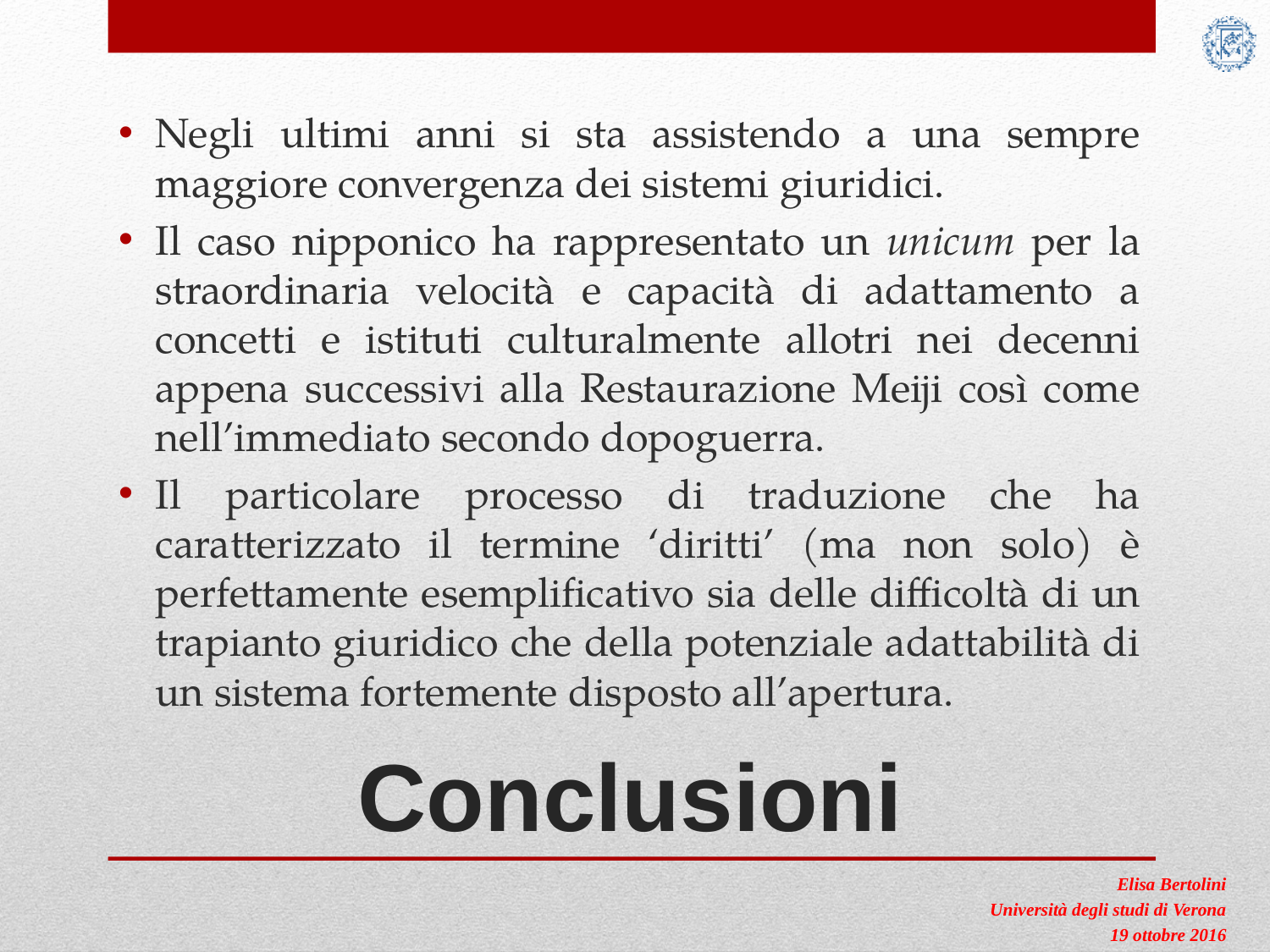

Negli ultimi anni si sta assistendo a una sempre maggiore convergenza dei sistemi giuridici.
Il caso nipponico ha rappresentato un unicum per la straordinaria velocità e capacità di adattamento a concetti e istituti culturalmente allotri nei decenni appena successivi alla Restaurazione Meiji così come nell’immediato secondo dopoguerra.
Il particolare processo di traduzione che ha caratterizzato il termine ‘diritti’ (ma non solo) è perfettamente esemplificativo sia delle difficoltà di un trapianto giuridico che della potenziale adattabilità di un sistema fortemente disposto all’apertura.
# Conclusioni